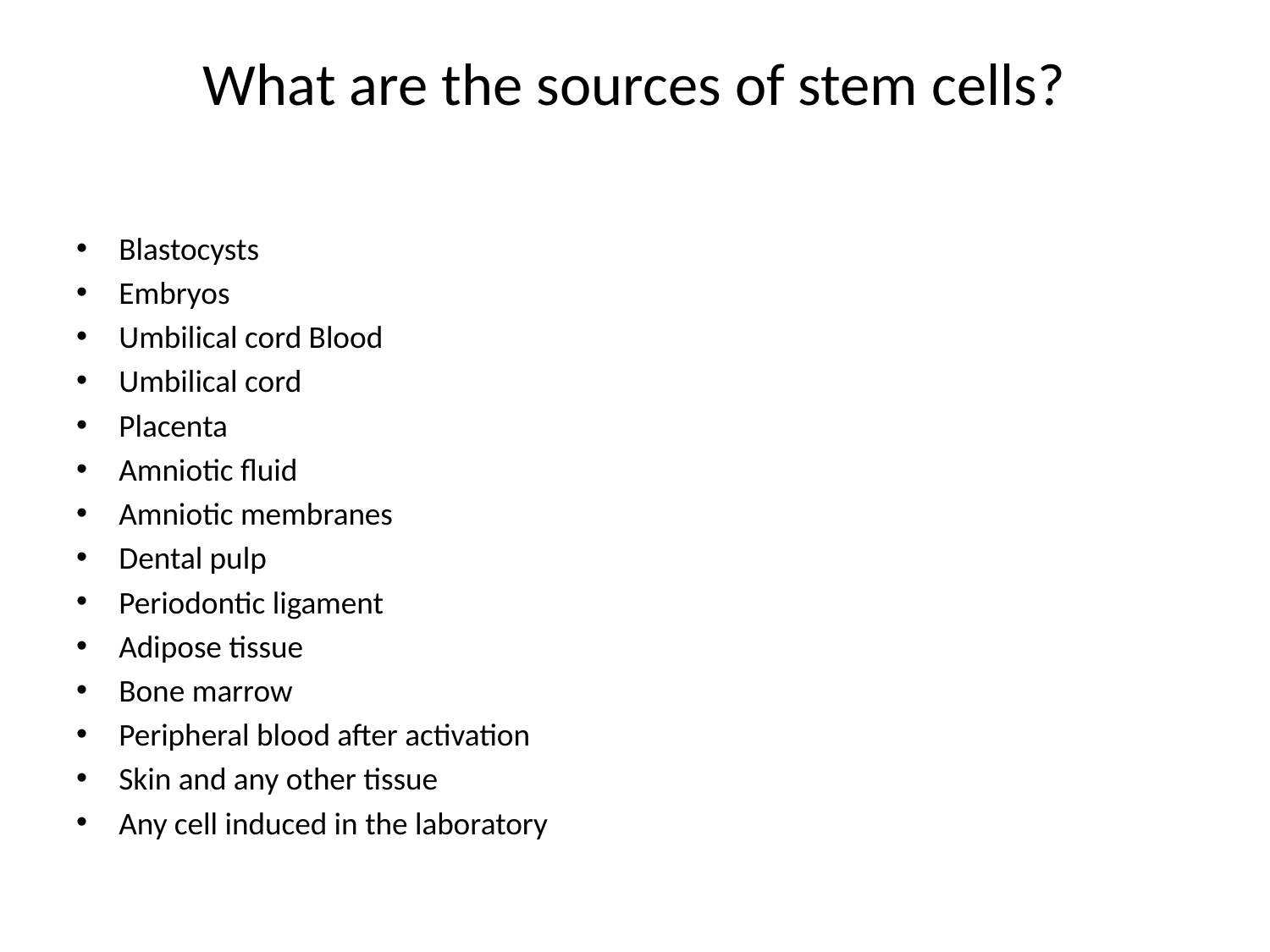

# What are the sources of stem cells?
Blastocysts
Embryos
Umbilical cord Blood
Umbilical cord
Placenta
Amniotic fluid
Amniotic membranes
Dental pulp
Periodontic ligament
Adipose tissue
Bone marrow
Peripheral blood after activation
Skin and any other tissue
Any cell induced in the laboratory